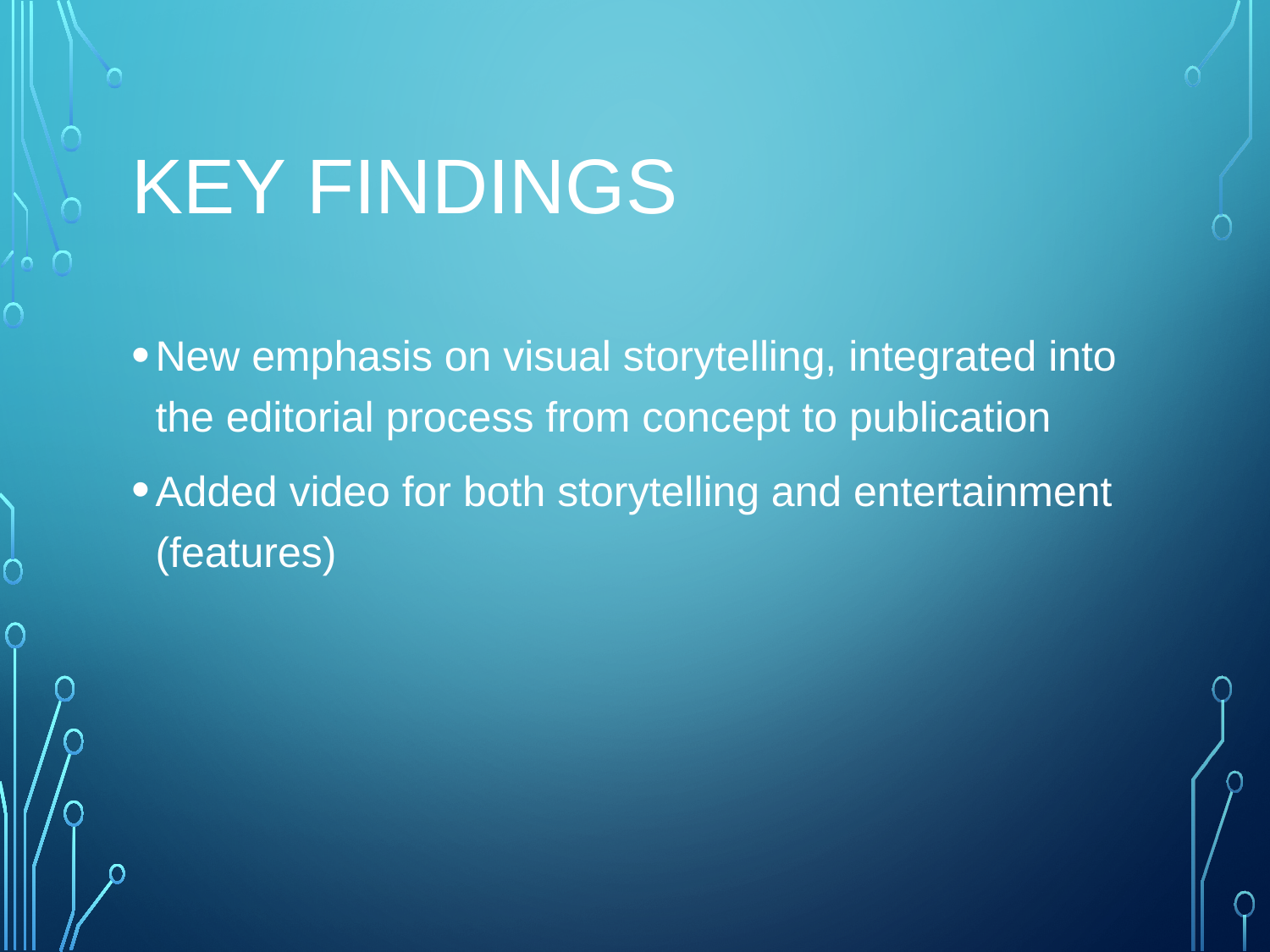

# Key findings
New emphasis on visual storytelling, integrated into the editorial process from concept to publication
Added video for both storytelling and entertainment (features)